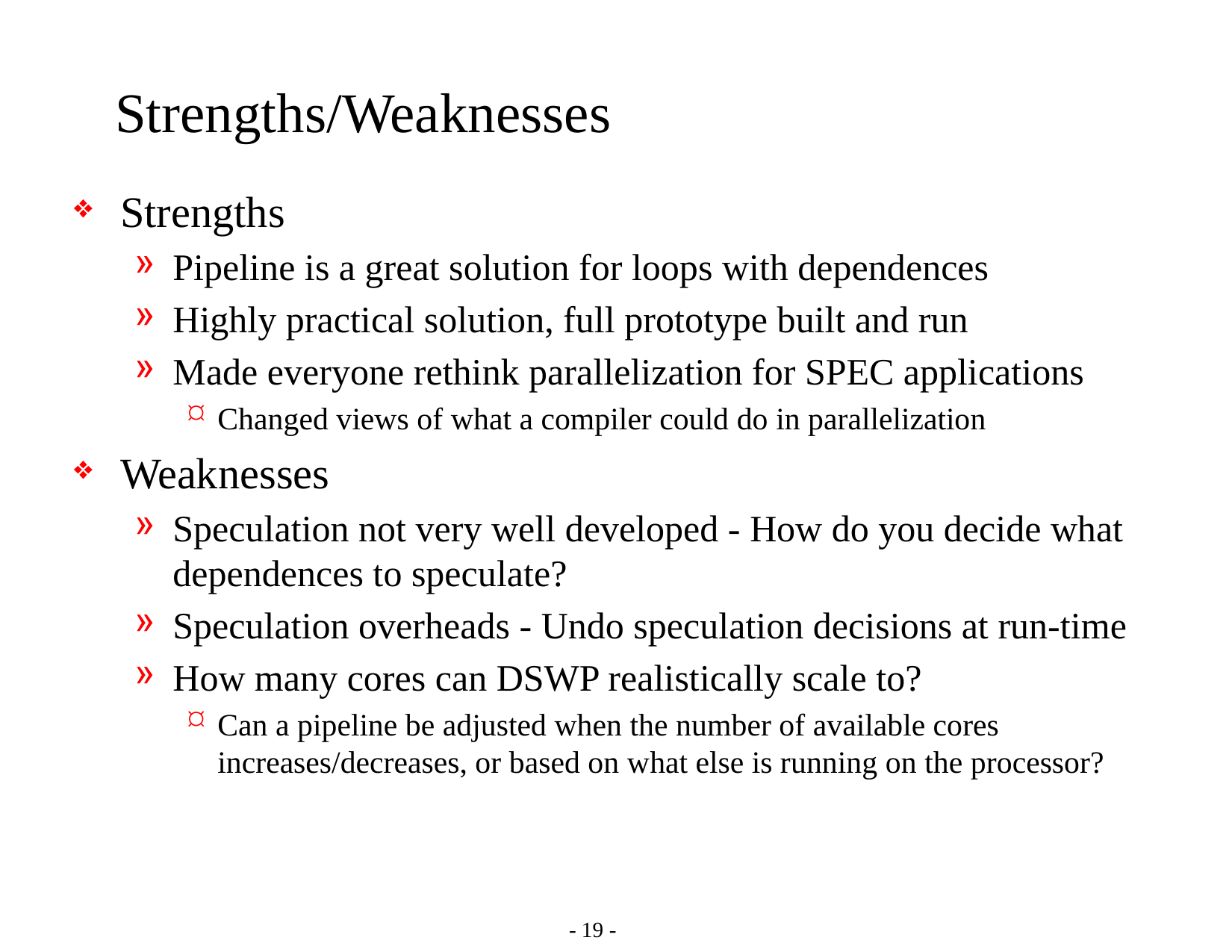

# Strengths/Weaknesses
Strengths
Pipeline is a great solution for loops with dependences
Highly practical solution, full prototype built and run
Made everyone rethink parallelization for SPEC applications
Changed views of what a compiler could do in parallelization
Weaknesses
Speculation not very well developed - How do you decide what dependences to speculate?
Speculation overheads - Undo speculation decisions at run-time
How many cores can DSWP realistically scale to?
Can a pipeline be adjusted when the number of available cores increases/decreases, or based on what else is running on the processor?